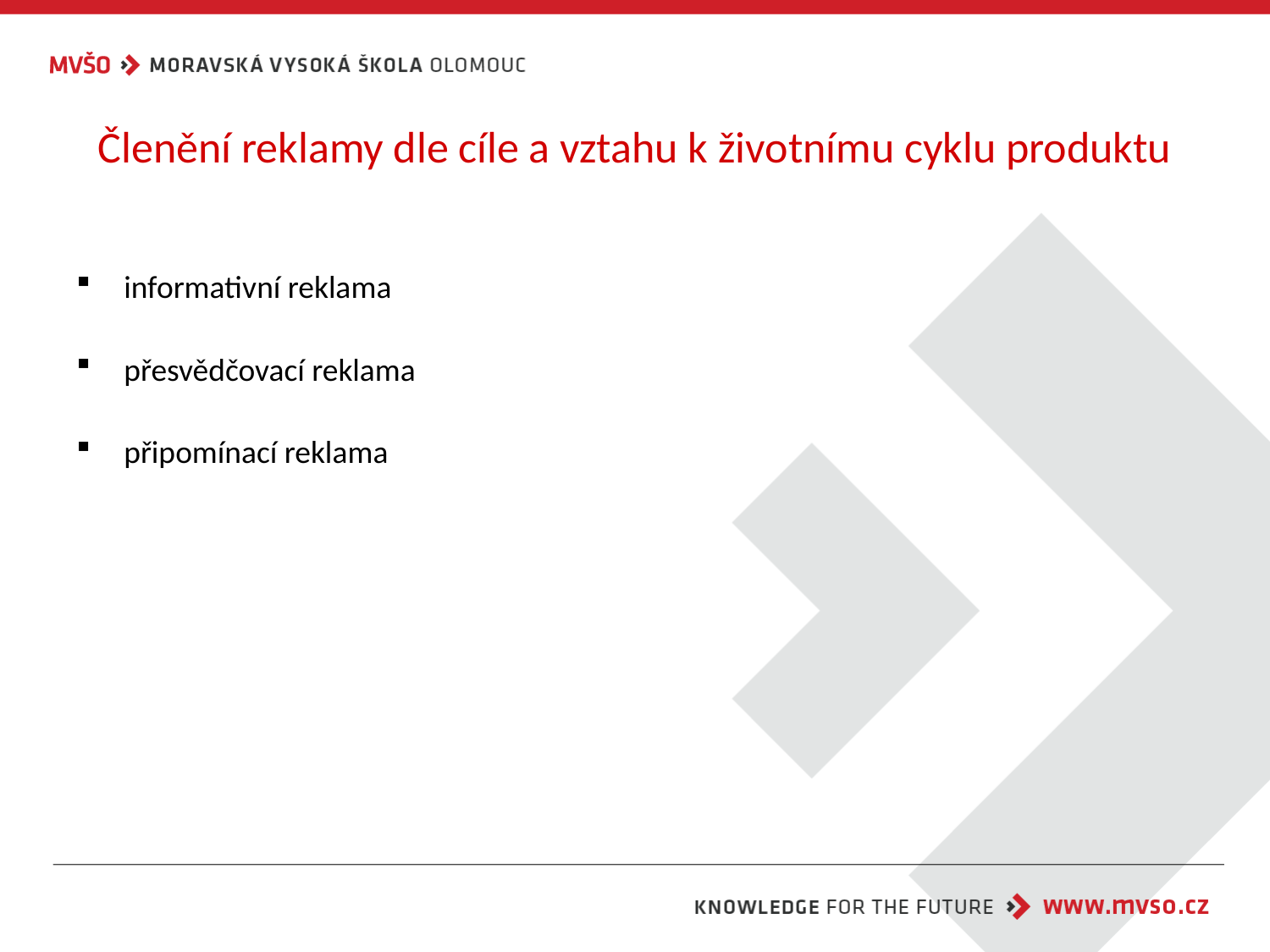

# Členění reklamy dle cíle a vztahu k životnímu cyklu produktu
informativní reklama
přesvědčovací reklama
připomínací reklama